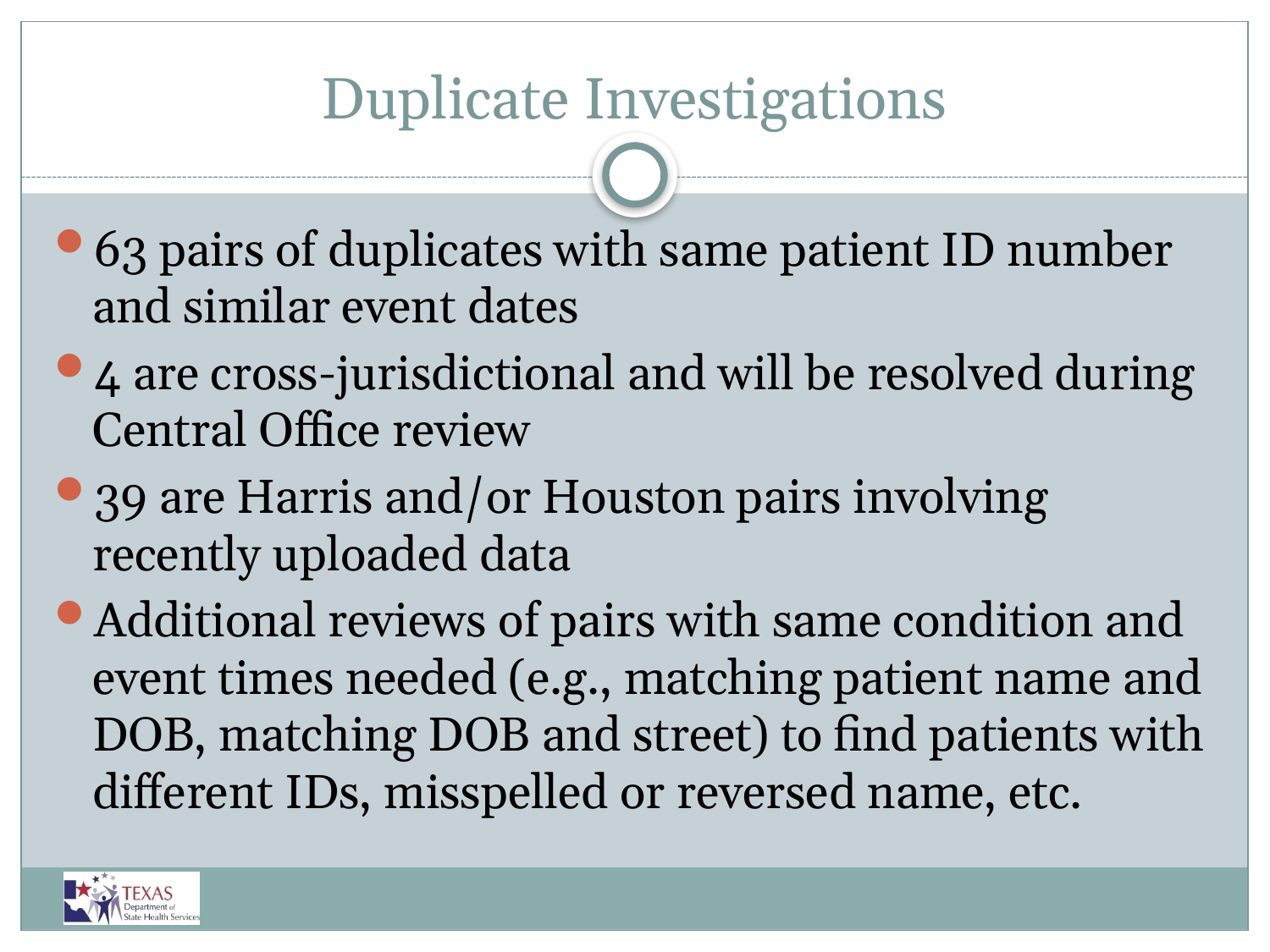

# Duplicate Investigations
63 pairs of duplicates with same patient ID number and similar event dates
4 are cross-jurisdictional and will be resolved during Central Office review
39 are Harris and/or Houston pairs involving recently uploaded data
Additional reviews of pairs with same condition and event times needed (e.g., matching patient name and DOB, matching DOB and street) to find patients with different IDs, misspelled or reversed name, etc.